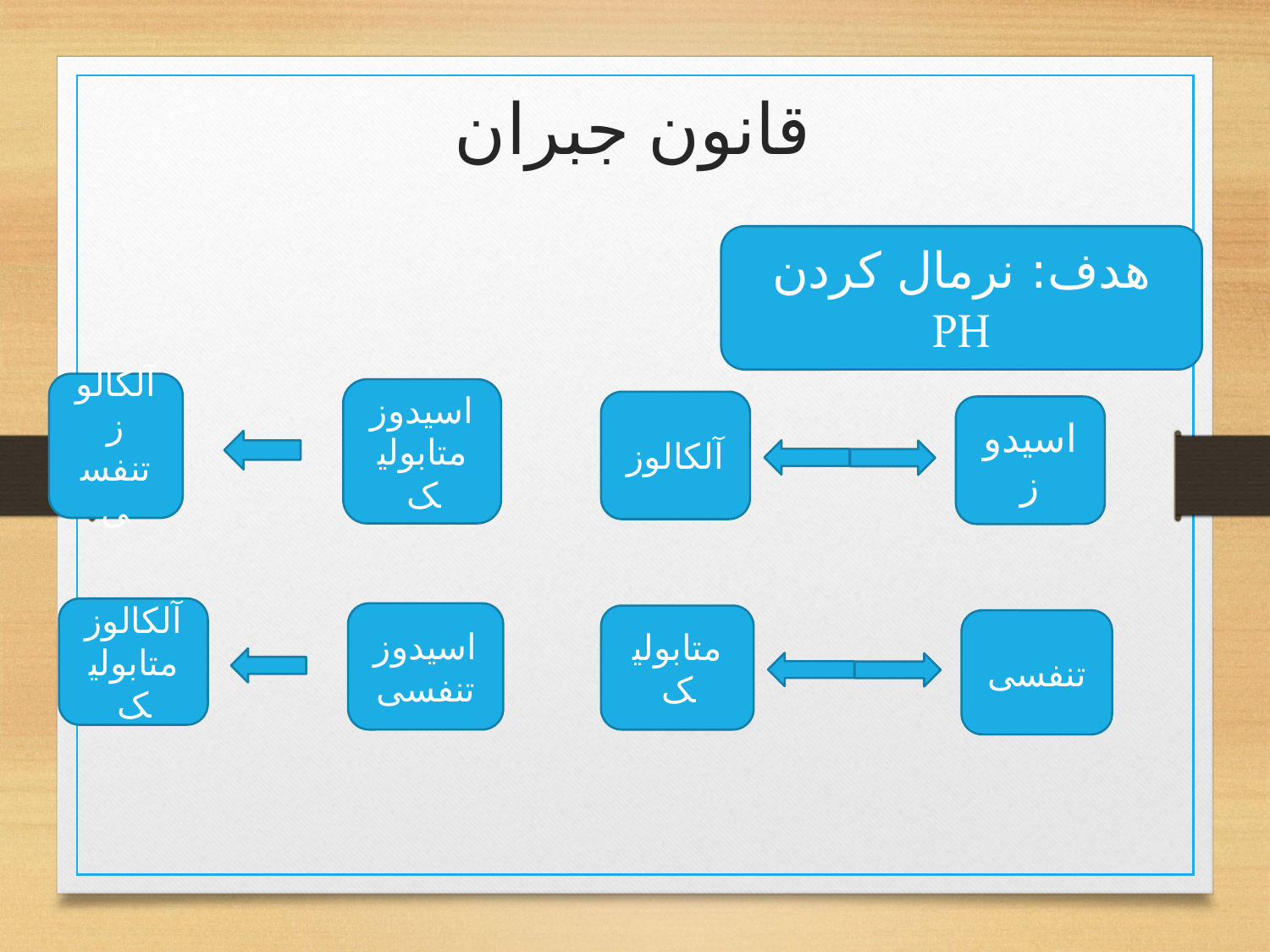

# قانون جبران
هدف: نرمال کردن PH
آلکالوز تنفسی
اسیدوز متابولیک

آلکالوز
اسیدوز

آلکالوز متابولیک
اسیدوز تنفسی

متابولیک
تنفسی